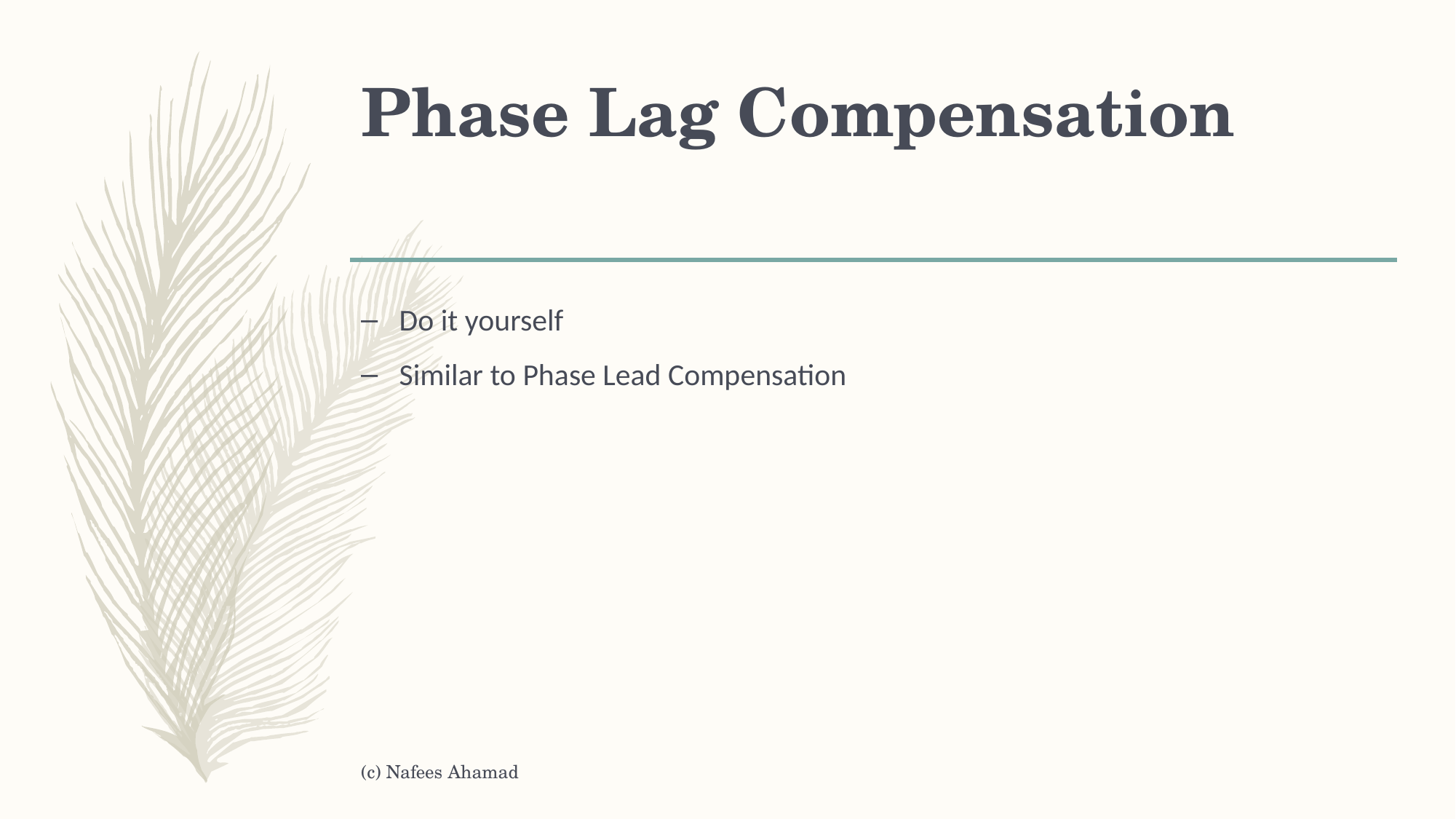

# Phase Lag Compensation
Do it yourself
Similar to Phase Lead Compensation
(c) Nafees Ahamad